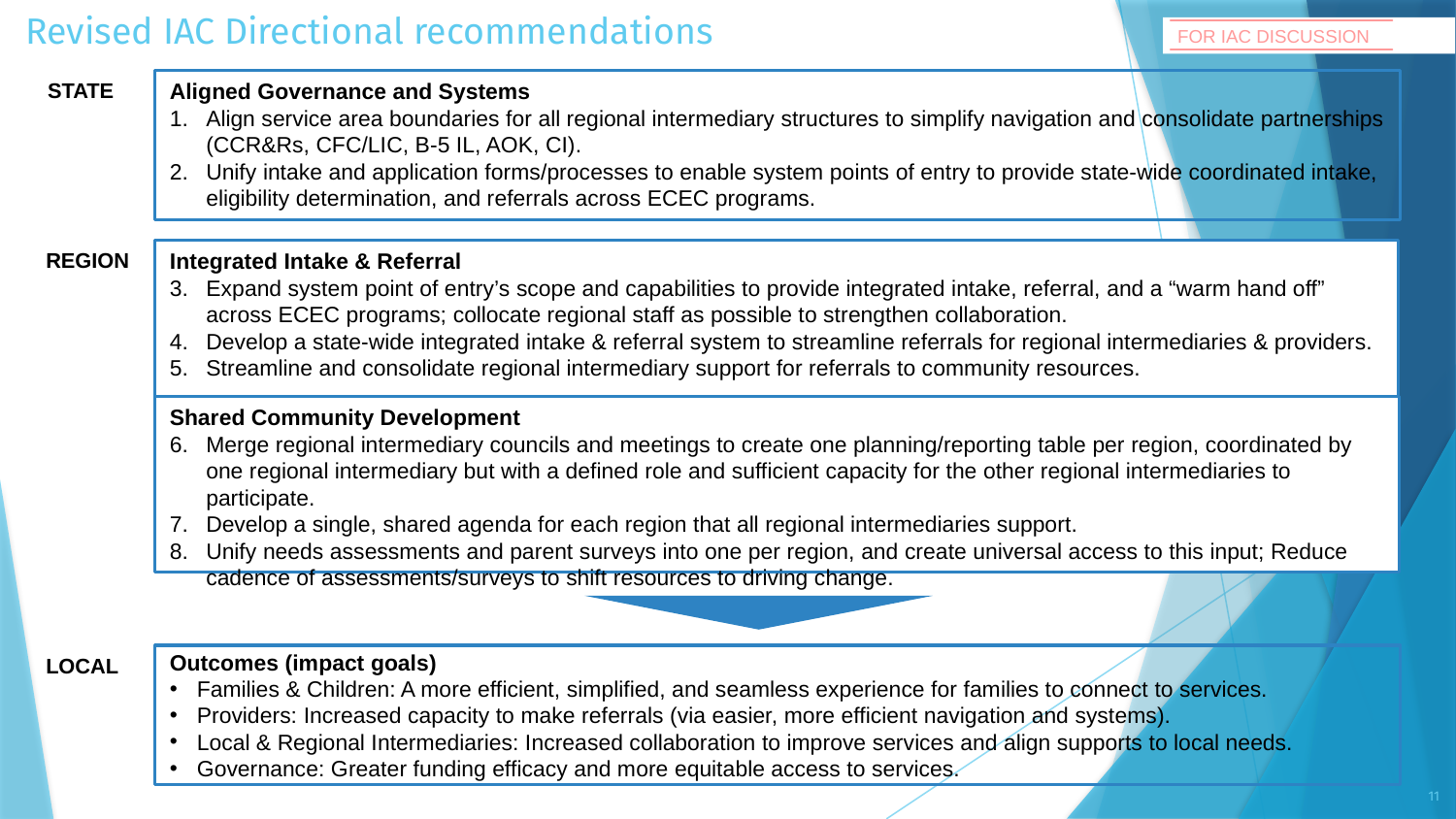

Revised IAC Directional recommendations
FOR IAC DISCUSSION
STATE
Aligned Governance and Systems
Align service area boundaries for all regional intermediary structures to simplify navigation and consolidate partnerships (CCR&Rs, CFC/LIC, B-5 IL, AOK, CI).
Unify intake and application forms/processes to enable system points of entry to provide state-wide coordinated intake, eligibility determination, and referrals across ECEC programs.
REGION
Integrated Intake & Referral
Expand system point of entry’s scope and capabilities to provide integrated intake, referral, and a “warm hand off” across ECEC programs; collocate regional staff as possible to strengthen collaboration.
Develop a state-wide integrated intake & referral system to streamline referrals for regional intermediaries & providers.
Streamline and consolidate regional intermediary support for referrals to community resources.

Shared Community Development
Merge regional intermediary councils and meetings to create one planning/reporting table per region, coordinated by one regional intermediary but with a defined role and sufficient capacity for the other regional intermediaries to participate.
Develop a single, shared agenda for each region that all regional intermediaries support.
Unify needs assessments and parent surveys into one per region, and create universal access to this input; Reduce cadence of assessments/surveys to shift resources to driving change.

LOCAL
Outcomes (impact goals)
Families & Children: A more efficient, simplified, and seamless experience for families to connect to services.
Providers: Increased capacity to make referrals (via easier, more efficient navigation and systems).
Local & Regional Intermediaries: Increased collaboration to improve services and align supports to local needs.
Governance: Greater funding efficacy and more equitable access to services.
11